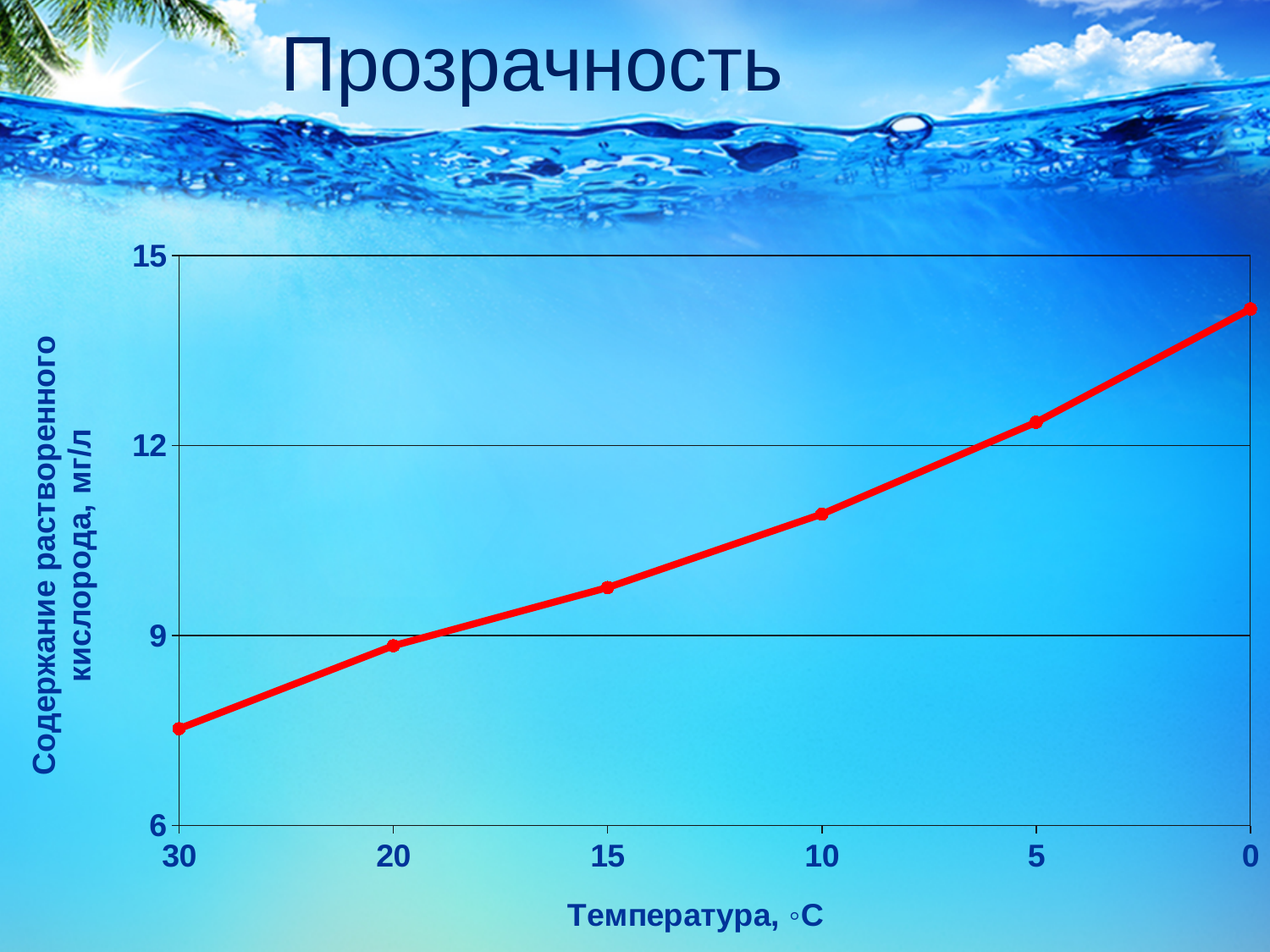

# Прозрачность

### Chart

| Category | Ряд 1 |
|---|---|
| 30 | 7.53 |
| 20 | 8.84 |
| 15 | 9.76 |
| 10 | 10.92 |
| 5 | 12.370000000000001 |
| 0 | 14.16 |